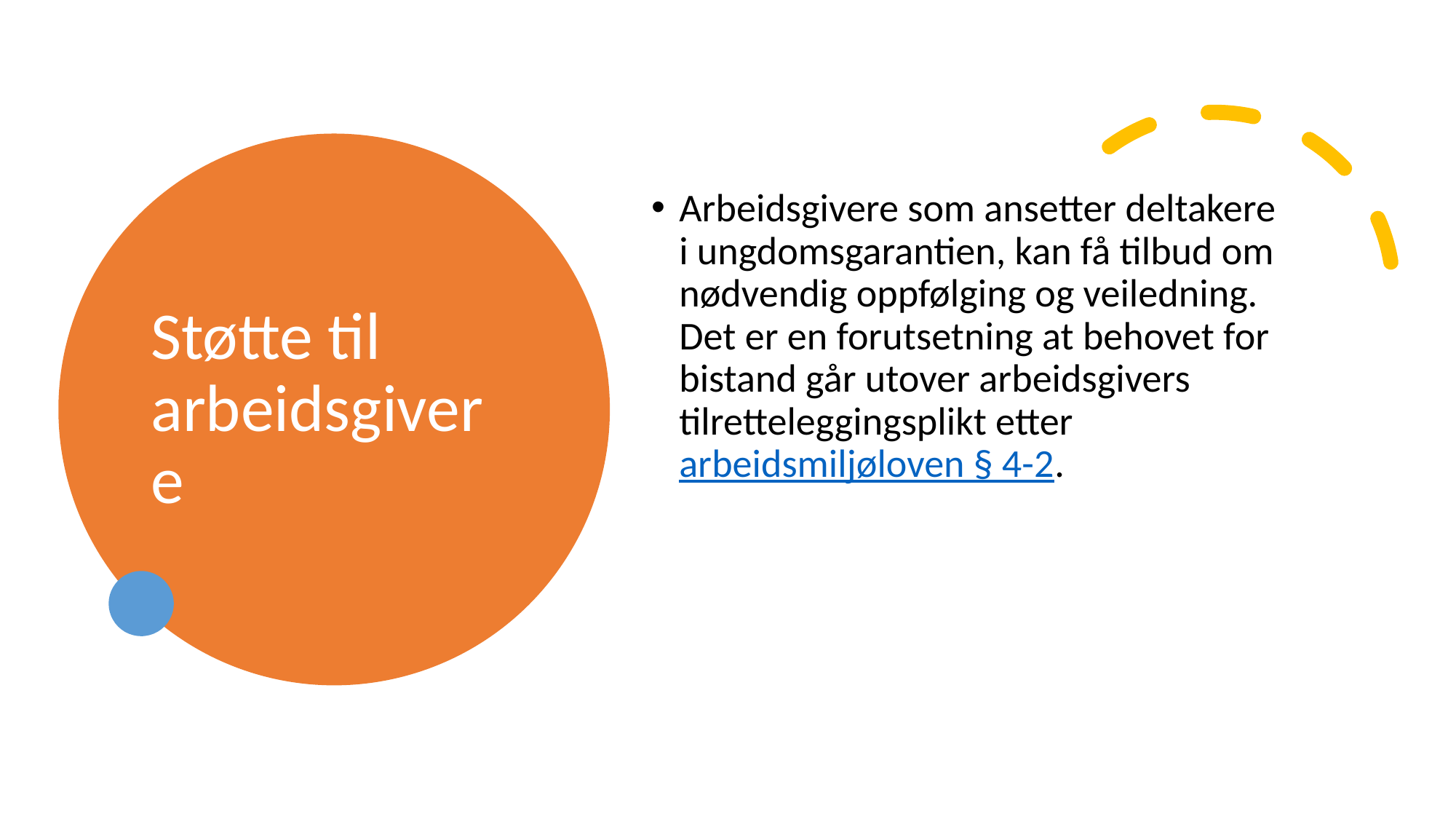

# Støtte til arbeidsgivere
Arbeidsgivere som ansetter deltakere i ungdomsgarantien, kan få tilbud om nødvendig oppfølging og veiledning. Det er en forutsetning at behovet for bistand går utover arbeidsgivers tilretteleggingsplikt etter arbeidsmiljøloven § 4-2.